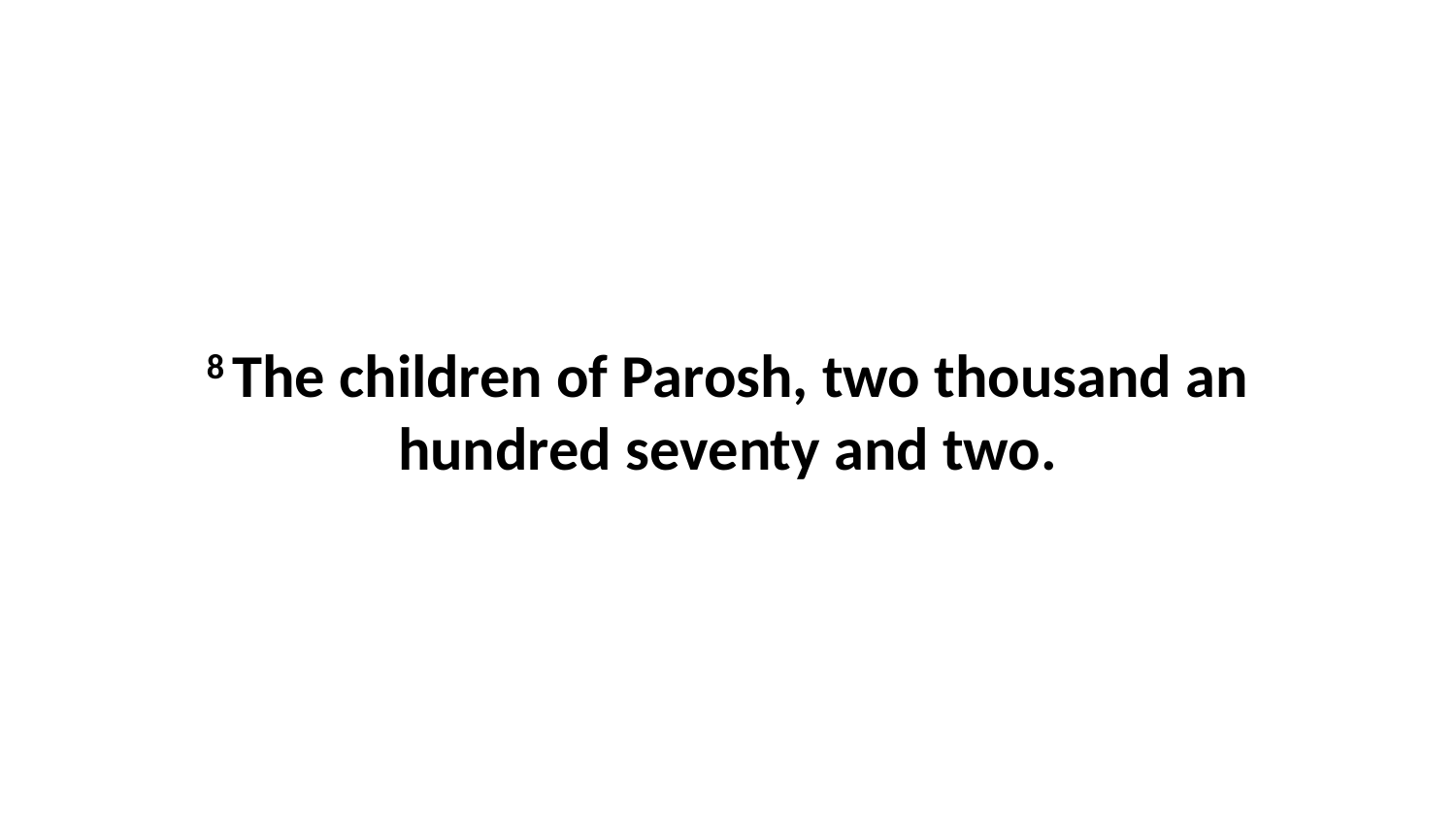

8 The children of Parosh, two thousand an hundred seventy and two.